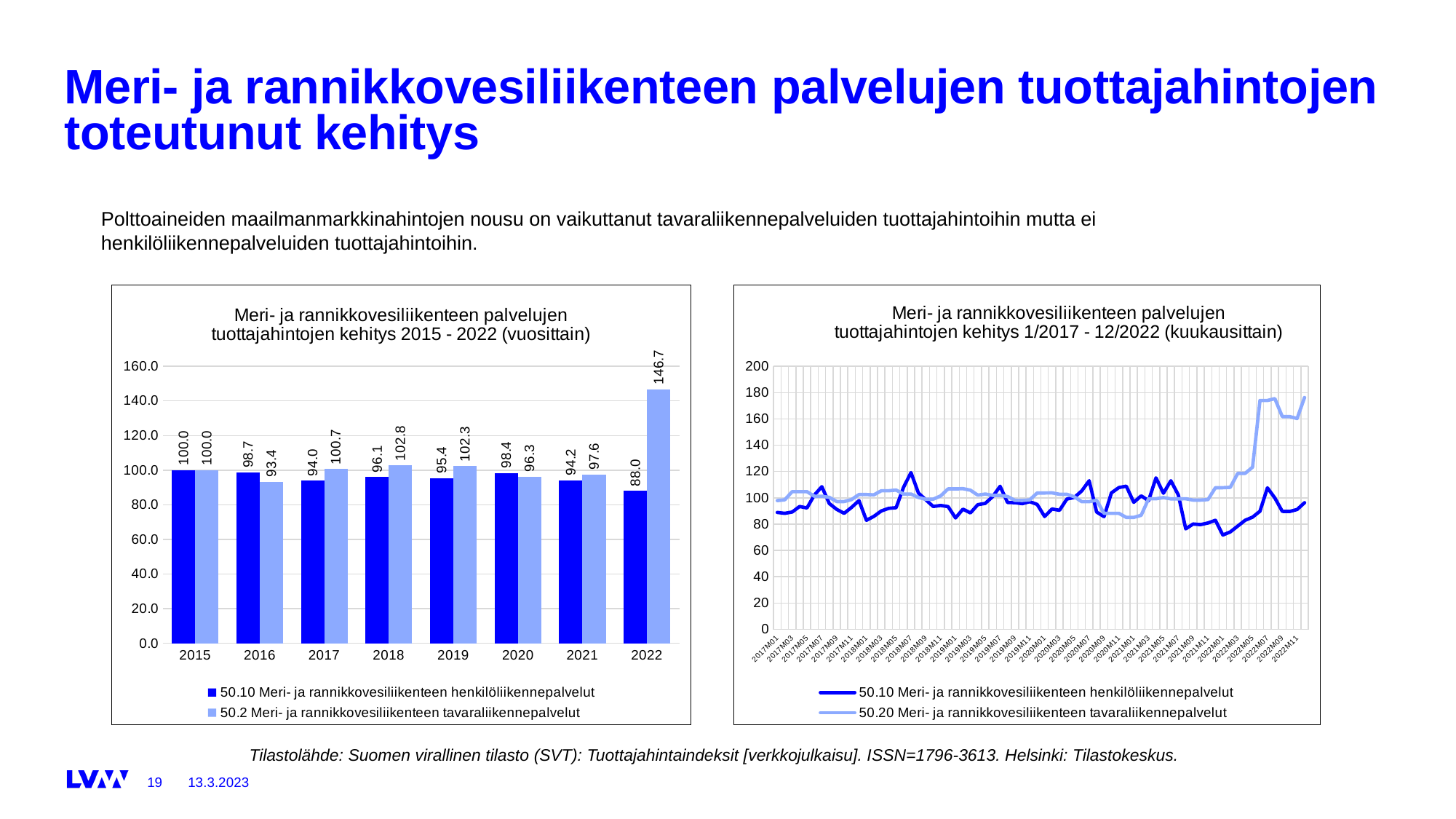

# Meri- ja rannikkovesiliikenteen palvelujen tuottajahintojen toteutunut kehitys
Polttoaineiden maailmanmarkkinahintojen nousu on vaikuttanut tavaraliikennepalveluiden tuottajahintoihin mutta ei henkilöliikennepalveluiden tuottajahintoihin.

### Chart: Meri- ja rannikkovesiliikenteen palvelujen tuottajahintojen kehitys 2015 - 2022 (vuosittain)

| Category | 50.10 Meri- ja rannikkovesiliikenteen henkilöliikennepalvelut | 50.2 Meri- ja rannikkovesiliikenteen tavaraliikennepalvelut |
|---|---|---|
| 2015 | 100.0 | 100.0 |
| 2016 | 98.7 | 93.4 |
| 2017 | 94.0 | 100.7 |
| 2018 | 96.1 | 102.8 |
| 2019 | 95.4 | 102.3 |
| 2020 | 98.4 | 96.3 |
| 2021 | 94.2 | 97.6 |
| 2022 | 88.0 | 146.7 |

### Chart: Meri- ja rannikkovesiliikenteen palvelujen tuottajahintojen kehitys 1/2017 - 12/2022 (kuukausittain)

| Category | 50.10 Meri- ja rannikkovesiliikenteen henkilöliikennepalvelut | 50.20 Meri- ja rannikkovesiliikenteen tavaraliikennepalvelut |
|---|---|---|
| 2017M01 | 88.9 | 97.9 |
| 2017M02 | 88.2 | 98.5 |
| 2017M03 | 89.2 | 104.7 |
| 2017M04 | 93.4 | 104.7 |
| 2017M05 | 92.3 | 104.7 |
| 2017M06 | 102.2 | 101.2 |
| 2017M07 | 108.5 | 101.2 |
| 2017M08 | 95.7 | 100.4 |
| 2017M09 | 91.2 | 97.2 |
| 2017M10 | 88.2 | 97.2 |
| 2017M11 | 92.7 | 98.7 |
| 2017M12 | 97.9 | 102.5 |
| 2018M01 | 82.9 | 102.5 |
| 2018M02 | 85.9 | 102.3 |
| 2018M03 | 90.0 | 105.4 |
| 2018M04 | 92.0 | 105.4 |
| 2018M05 | 92.5 | 105.9 |
| 2018M06 | 108.0 | 102.9 |
| 2018M07 | 119.2 | 102.9 |
| 2018M08 | 103.7 | 100.3 |
| 2018M09 | 98.5 | 98.9 |
| 2018M10 | 93.4 | 99.0 |
| 2018M11 | 94.2 | 101.5 |
| 2018M12 | 93.3 | 106.8 |
| 2019M01 | 84.7 | 106.8 |
| 2019M02 | 91.4 | 107.0 |
| 2019M03 | 88.5 | 105.8 |
| 2019M04 | 94.8 | 102.1 |
| 2019M05 | 95.8 | 102.9 |
| 2019M06 | 100.9 | 101.9 |
| 2019M07 | 108.8 | 101.9 |
| 2019M08 | 96.5 | 101.0 |
| 2019M09 | 96.3 | 98.1 |
| 2019M10 | 95.6 | 98.0 |
| 2019M11 | 97.1 | 98.5 |
| 2019M12 | 95.0 | 103.7 |
| 2020M01 | 85.8 | 103.7 |
| 2020M02 | 91.5 | 103.8 |
| 2020M03 | 90.5 | 102.7 |
| 2020M04 | 99.1 | 102.7 |
| 2020M05 | 100.3 | 100.8 |
| 2020M06 | 105.3 | 97.1 |
| 2020M07 | 113.0 | 97.1 |
| 2020M08 | 89.2 | 98.2 |
| 2020M09 | 85.7 | 88.2 |
| 2020M10 | 103.8 | 88.2 |
| 2020M11 | 107.8 | 88.2 |
| 2020M12 | 108.9 | 85.1 |
| 2021M01 | 96.6 | 85.1 |
| 2021M02 | 101.5 | 86.7 |
| 2021M03 | 97.9 | 99.3 |
| 2021M04 | 115.2 | 99.3 |
| 2021M05 | 103.5 | 100.2 |
| 2021M06 | 113.0 | 99.2 |
| 2021M07 | 102.3 | 99.2 |
| 2021M08 | 76.4 | 99.3 |
| 2021M09 | 80.1 | 98.3 |
| 2021M10 | 79.6 | 98.3 |
| 2021M11 | 80.9 | 98.7 |
| 2021M12 | 82.9 | 107.7 |
| 2022M01 | 71.7 | 107.7 |
| 2022M02 | 74.1 | 108.0 |
| 2022M03 | 78.5 | 118.6 |
| 2022M04 | 82.9 | 118.6 |
| 2022M05 | 85.3 | 123.3 |
| 2022M06 | 89.8 | 174.0 |
| 2022M07 | 107.6 | 174.0 |
| 2022M08 | 99.9 | 175.4 |
| 2022M09 | 89.7 | 161.8 |
| 2022M10 | 89.6 | 161.8 |
| 2022M11 | 91.1 | 160.3 |
| 2022M12 | 96.3 | 176.3 |
Tilastolähde: Suomen virallinen tilasto (SVT): Tuottajahintaindeksit [verkkojulkaisu]. ISSN=1796-3613. Helsinki: Tilastokeskus.
13.3.2023
19